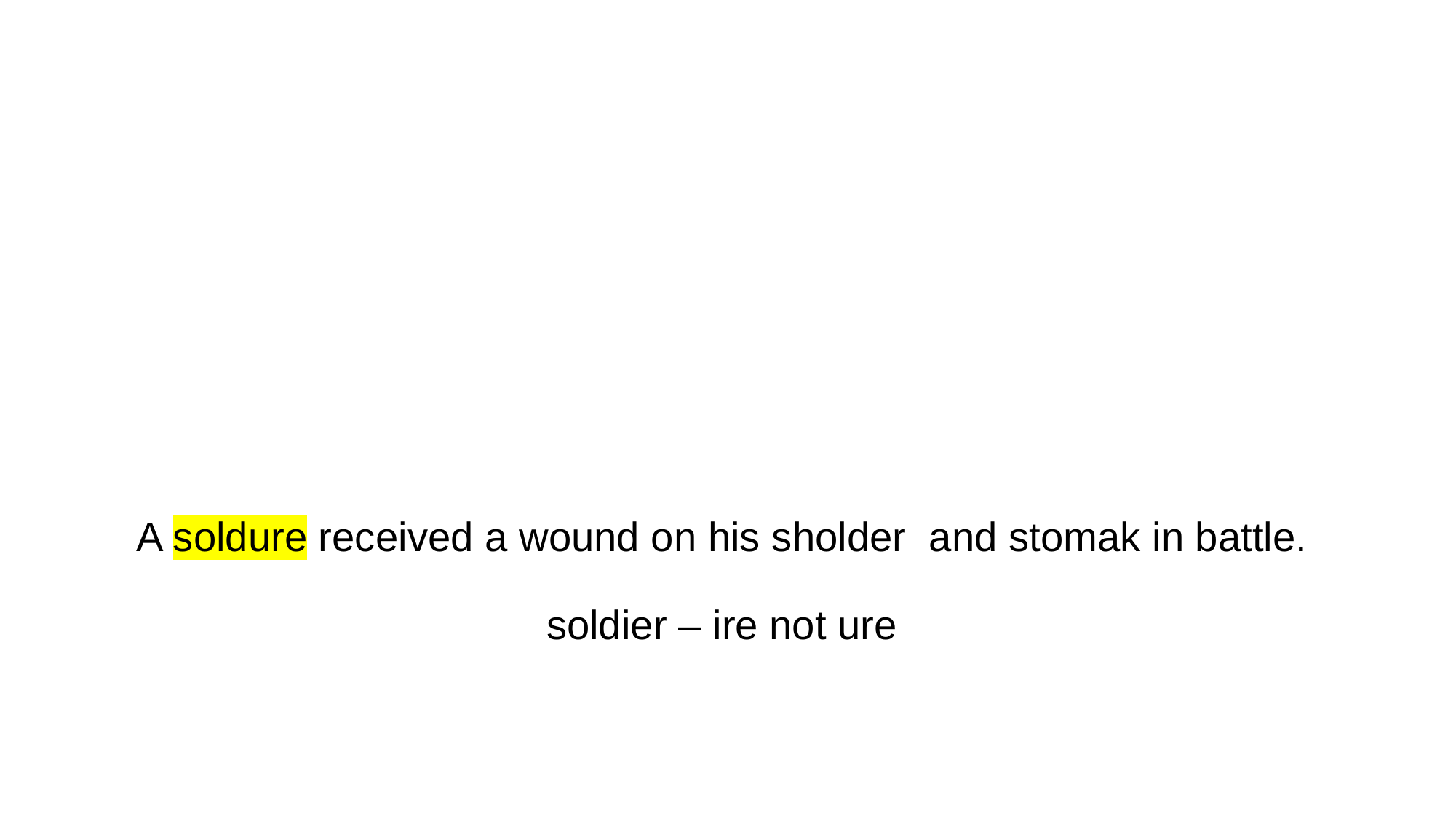

# A soldure received a wound on his sholder  and stomak in battle. soldier – ire not ure